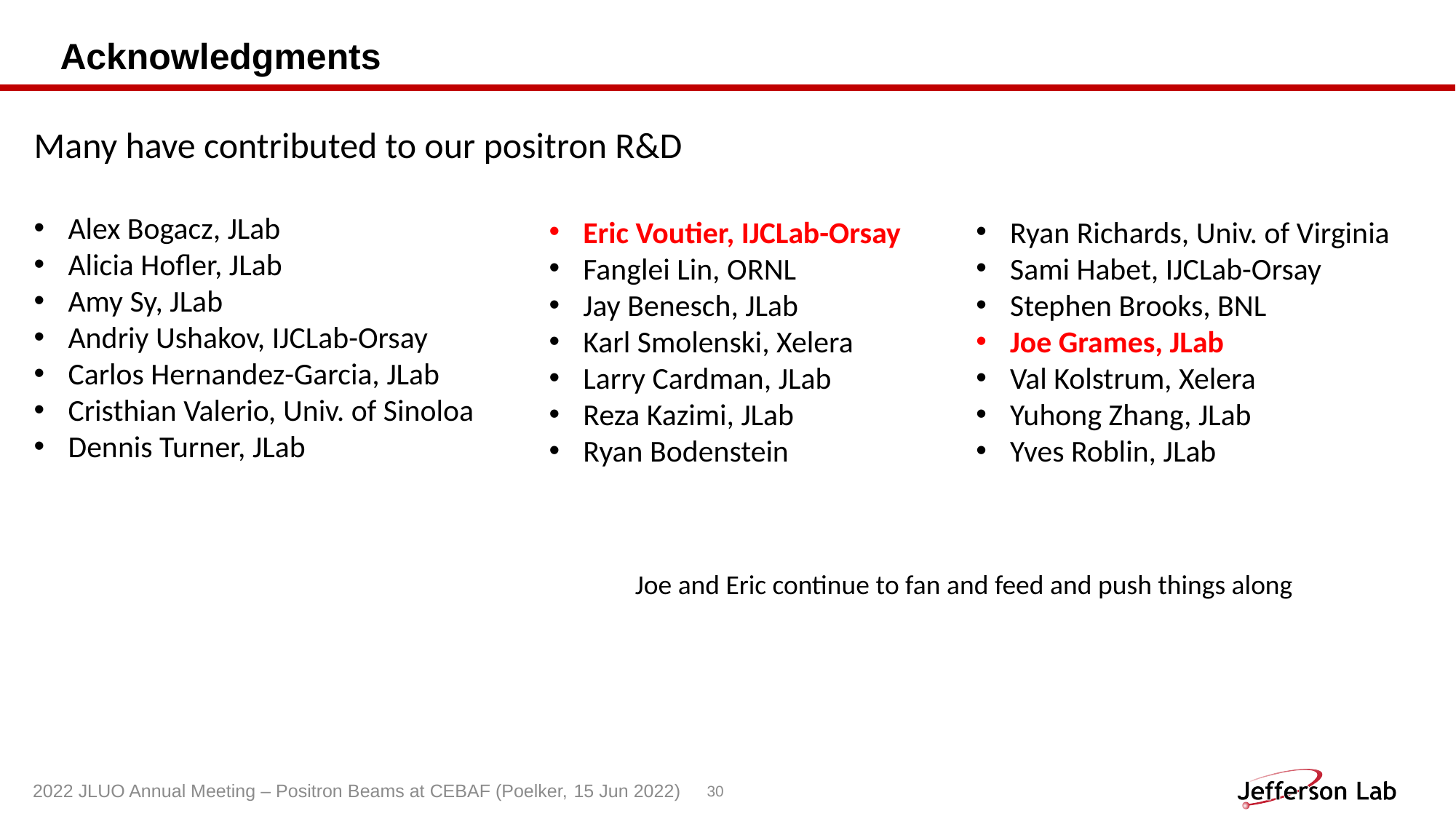

# Acknowledgments
Many have contributed to our positron R&D

Alex Bogacz, JLab
Alicia Hofler, JLab
Amy Sy, JLab
Andriy Ushakov, IJCLab-Orsay
Carlos Hernandez-Garcia, JLab
Cristhian Valerio, Univ. of Sinoloa
Dennis Turner, JLab
Eric Voutier, IJCLab-Orsay
Fanglei Lin, ORNL
Jay Benesch, JLab
Karl Smolenski, Xelera
Larry Cardman, JLab
Reza Kazimi, JLab
Ryan Bodenstein
Ryan Richards, Univ. of Virginia
Sami Habet, IJCLab-Orsay
Stephen Brooks, BNL
Joe Grames, JLab
Val Kolstrum, Xelera
Yuhong Zhang, JLab
Yves Roblin, JLab
Joe and Eric continue to fan and feed and push things along
2022 JLUO Annual Meeting – Positron Beams at CEBAF (Poelker, 15 Jun 2022)
30